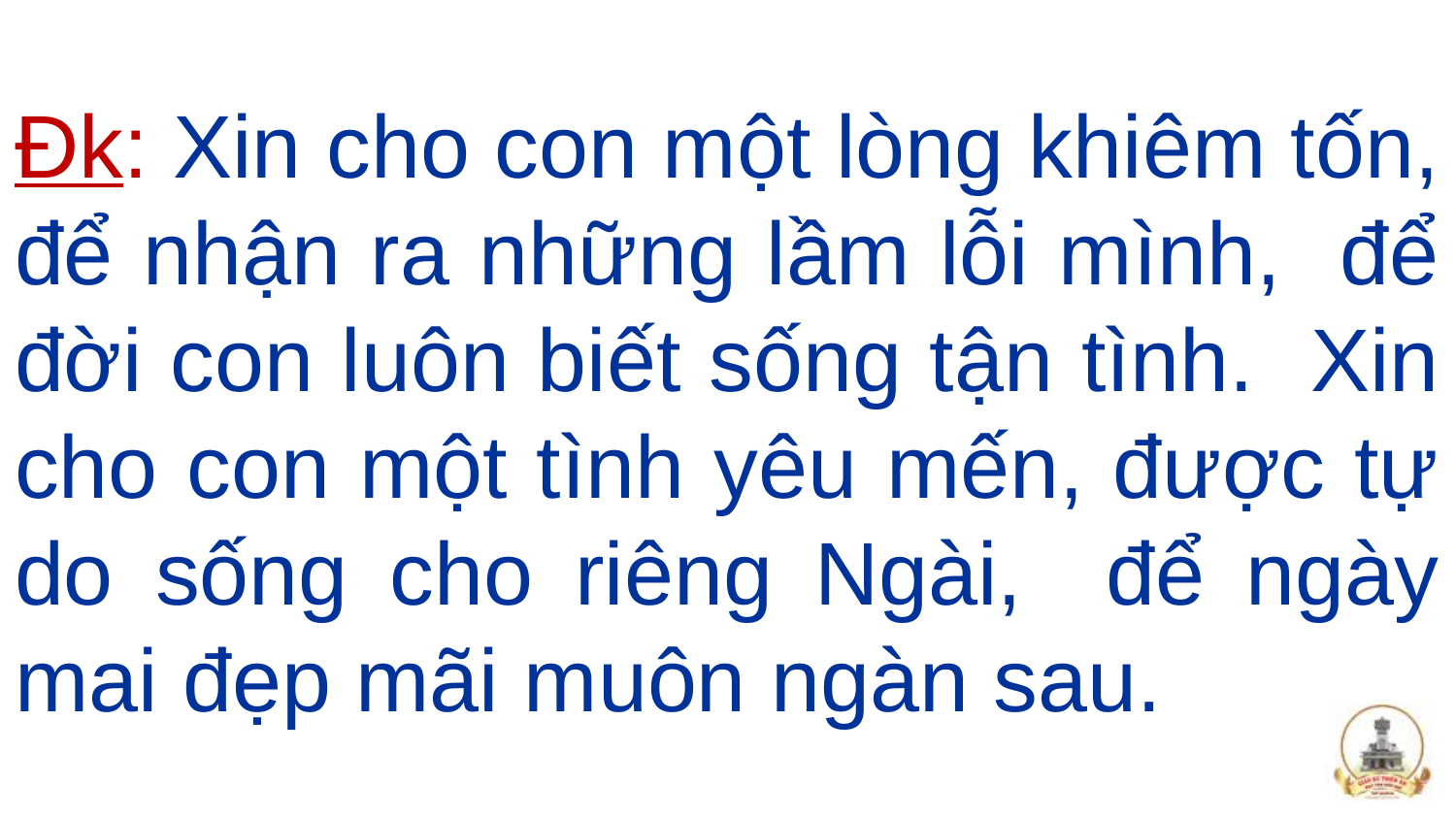

# Đk: Xin cho con một lòng khiêm tốn, để nhận ra những lầm lỗi mình,  để đời con luôn biết sống tận tình.  Xin cho con một tình yêu mến, được tự do sống cho riêng Ngài,  để ngày mai đẹp mãi muôn ngàn sau.